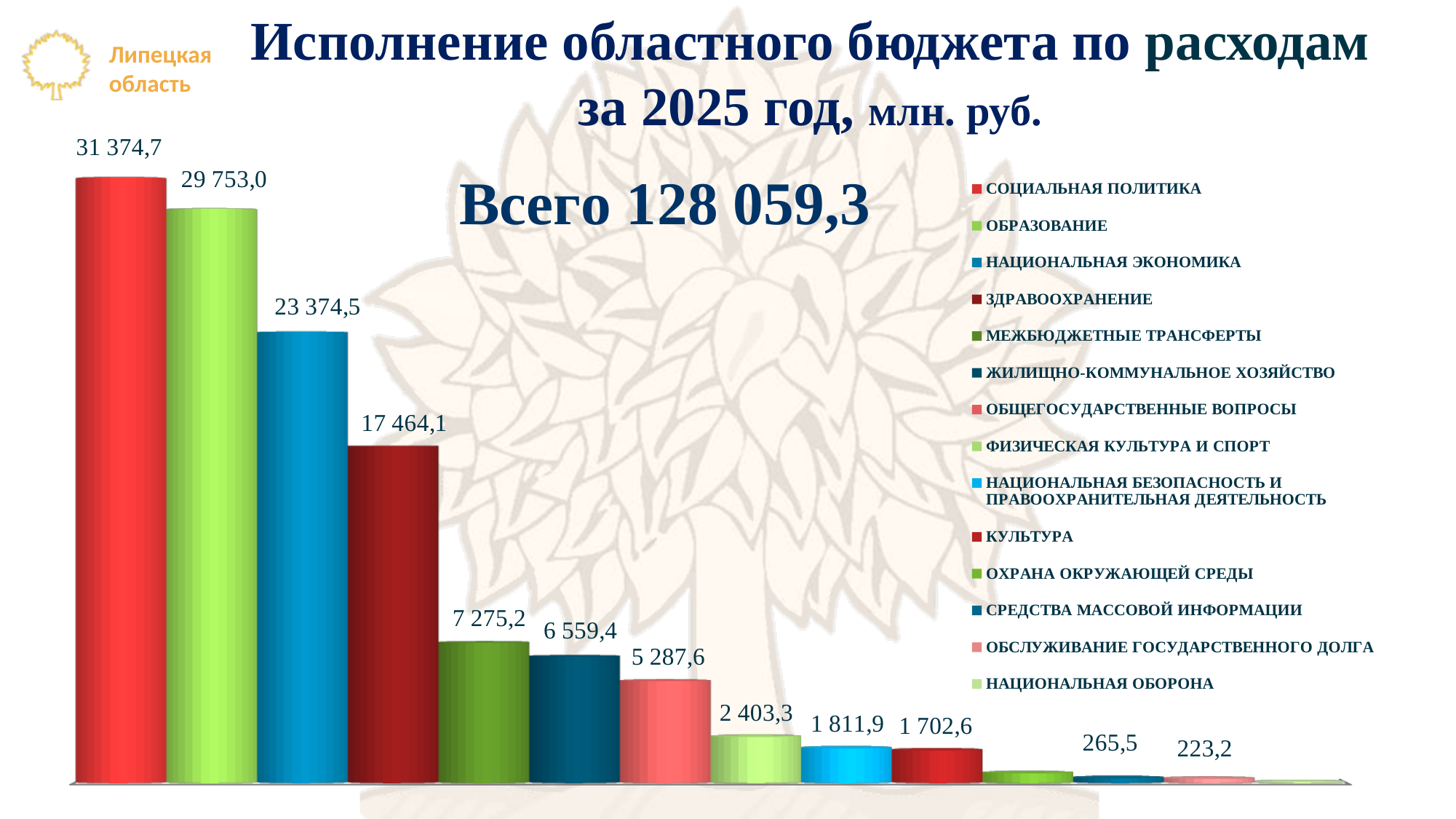

Исполнение областного бюджета по расходам
за 2025 год, млн. руб.

[unsupported chart]